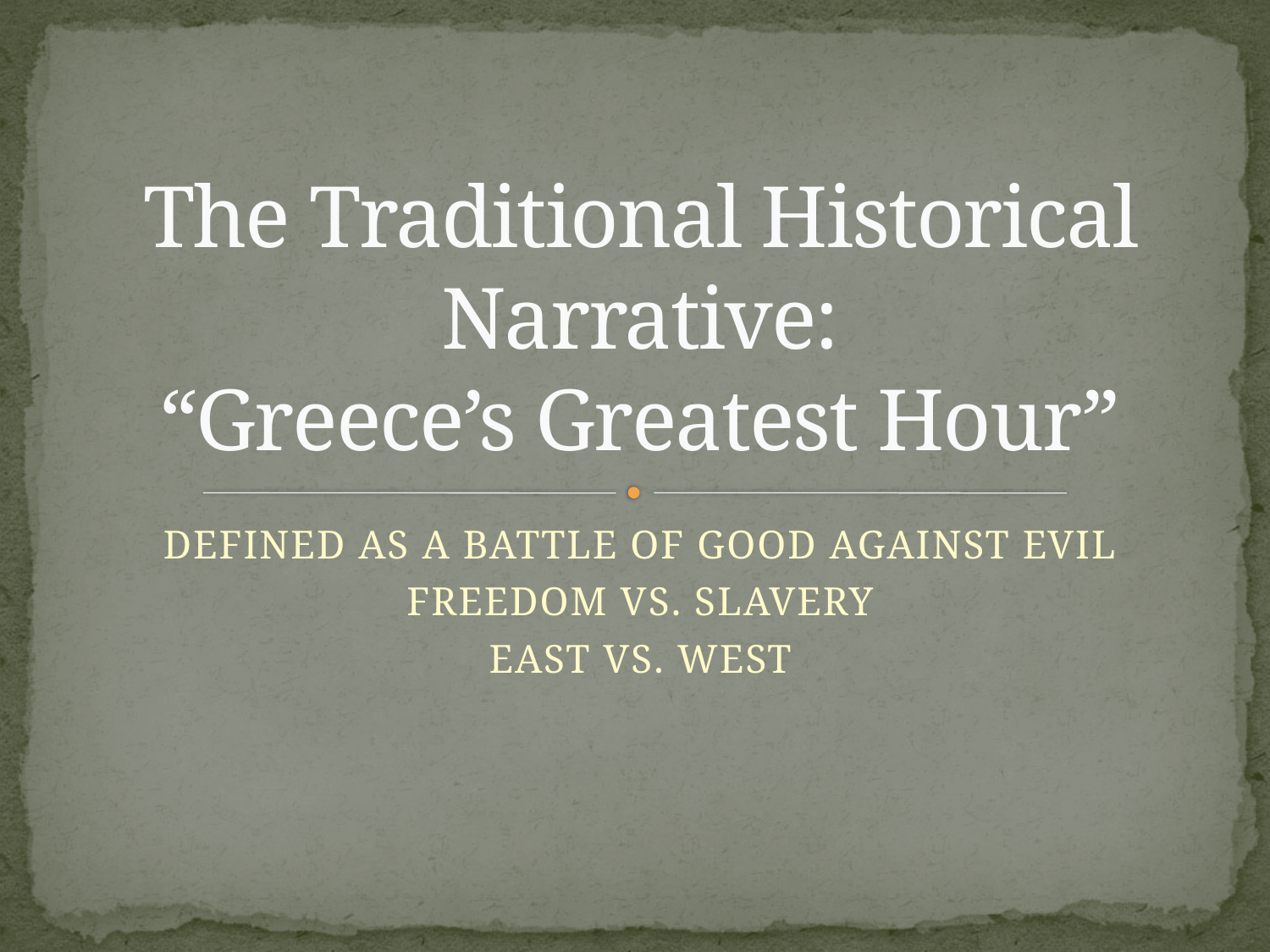

# The Traditional Historical Narrative: “Greece’s Greatest Hour”
DEFINED AS A BATTLE OF GOOD AGAINST EVIL
FREEDOM VS. SLAVERY
EAST VS. WEST